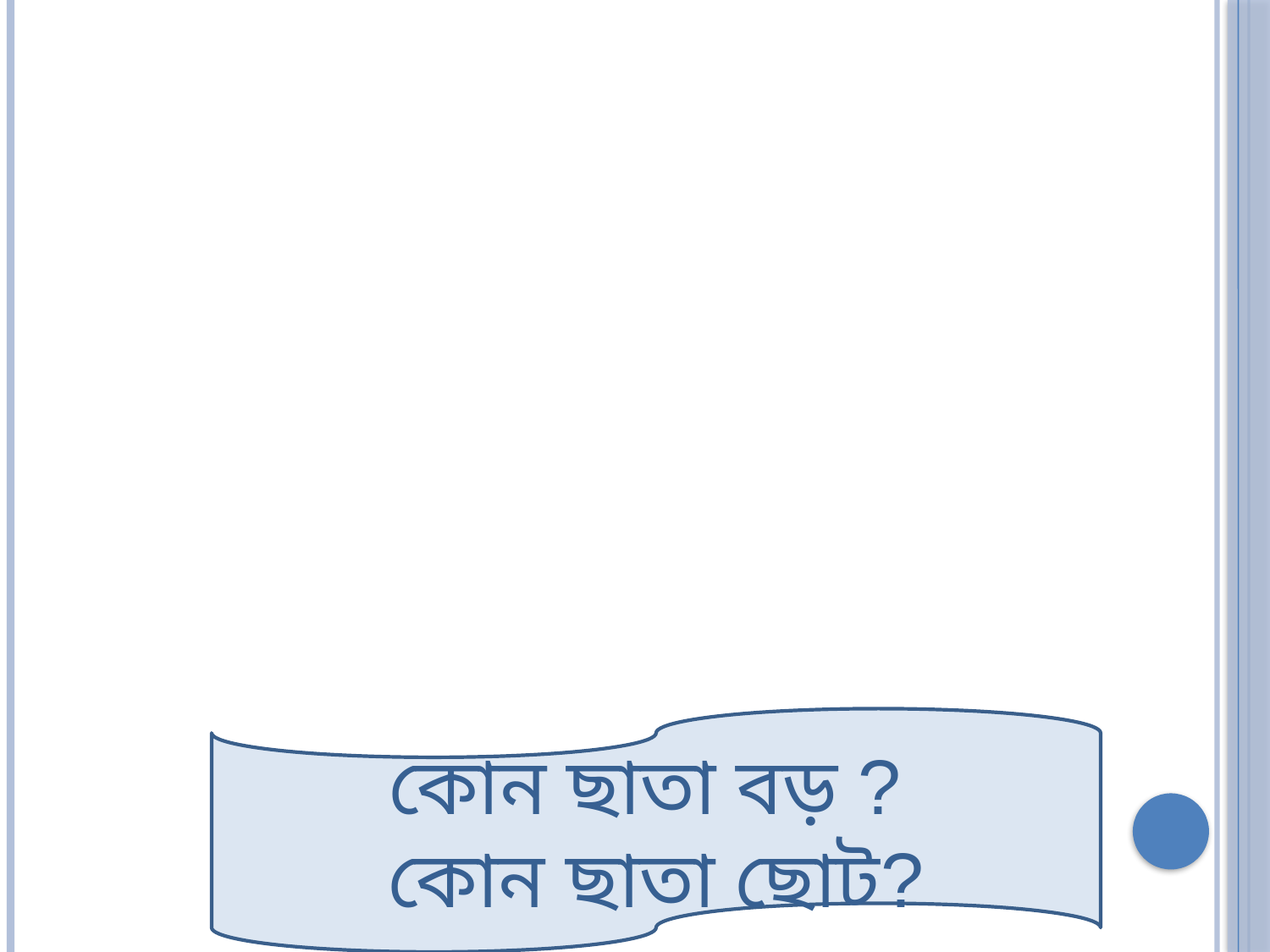

কোন ছাতা বড় ?
কোন ছাতা ছোট?